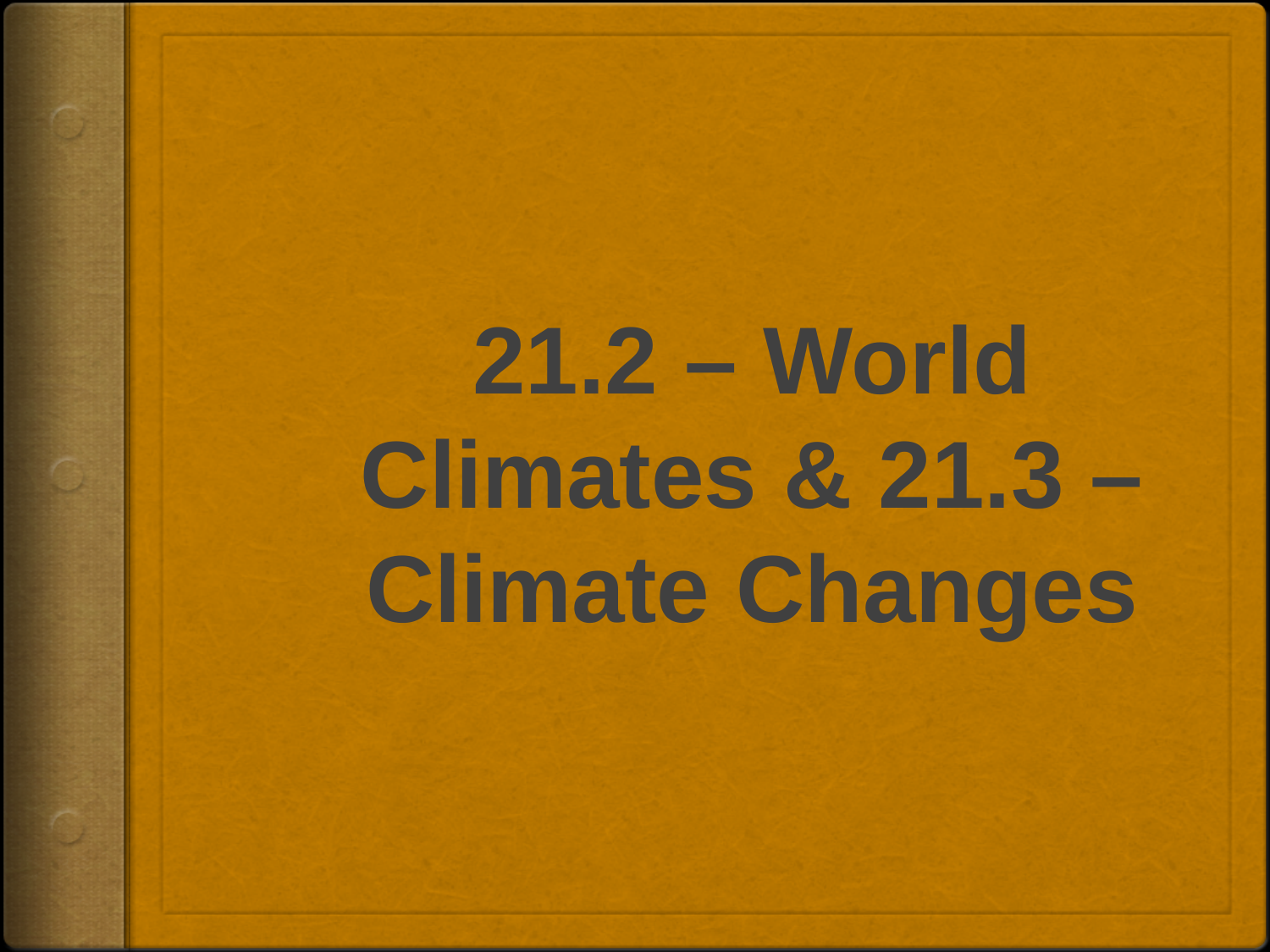

# 21.2 – World Climates & 21.3 – Climate Changes